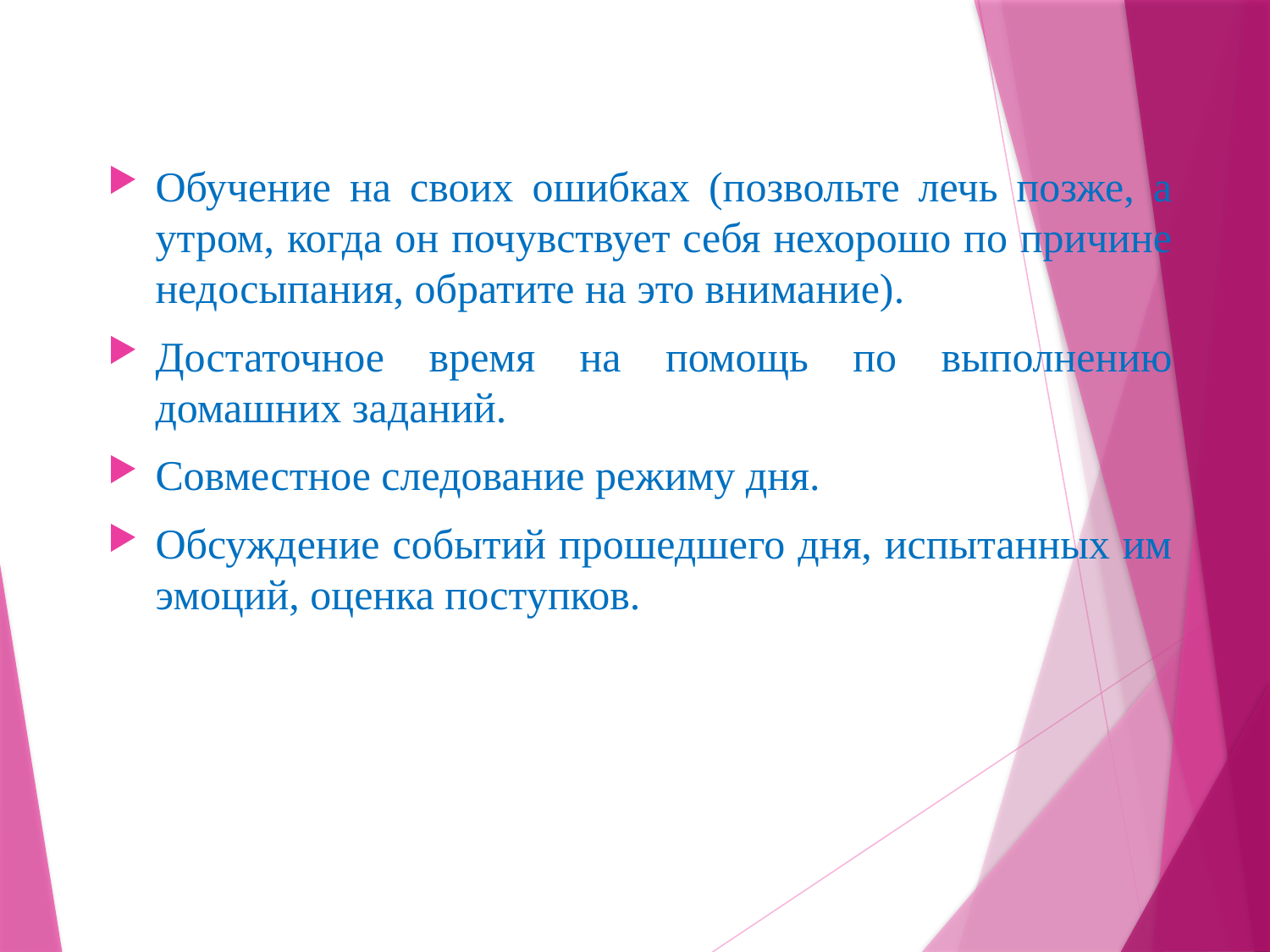

Обучение на своих ошибках (позвольте лечь позже, а утром, когда он почувствует себя нехорошо по причине недосыпания, обратите на это внимание).
Достаточное время на помощь по выполнению домашних заданий.
Совместное следование режиму дня.
Обсуждение событий прошедшего дня, испытанных им эмоций, оценка поступков.